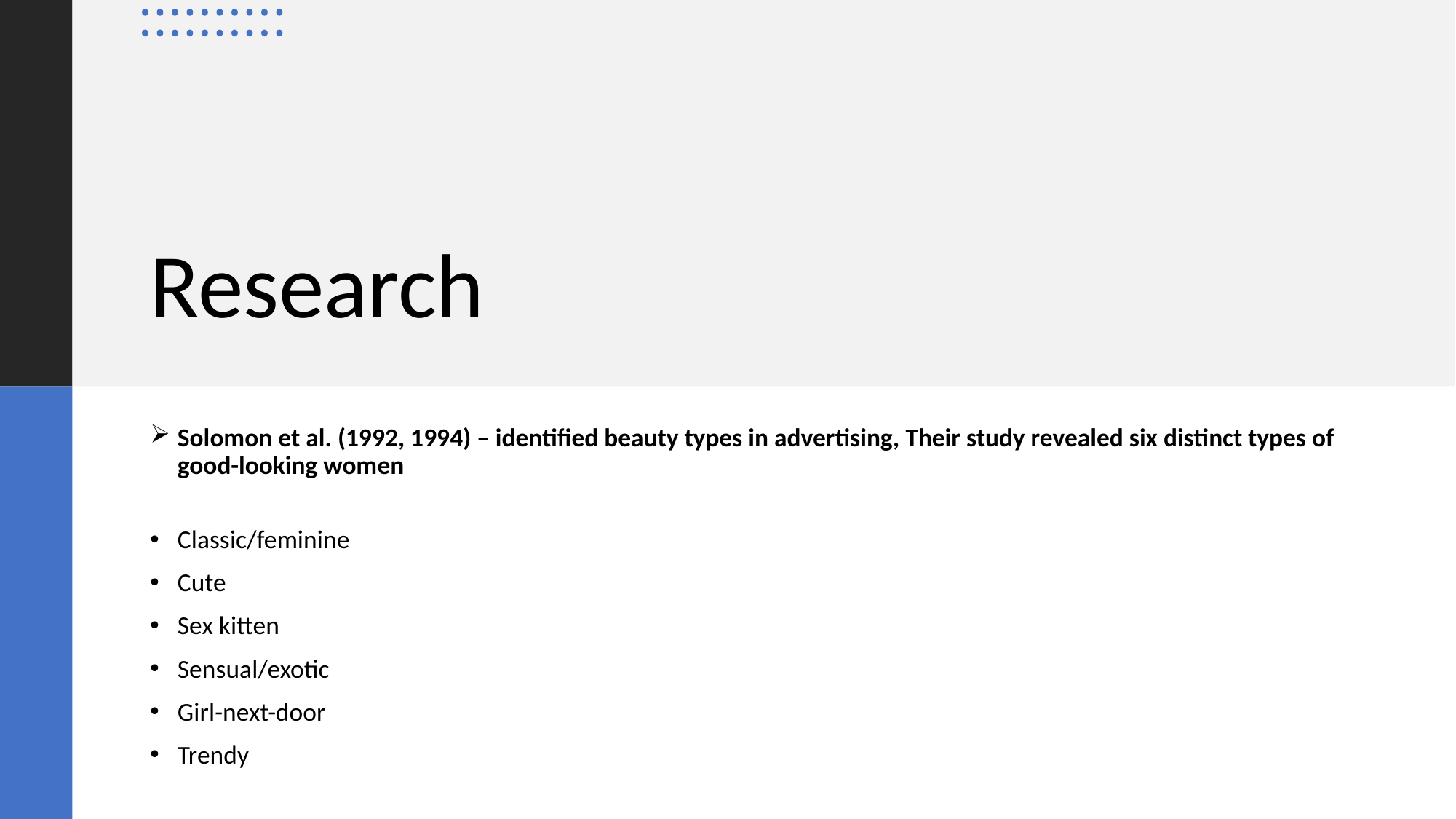

# Research

Solomon et al. (1992, 1994) – identified beauty types in advertising, Their study revealed six distinct types of good-looking women
Classic/feminine
Cute
Sex kitten
Sensual/exotic
Girl-next-door
Trendy